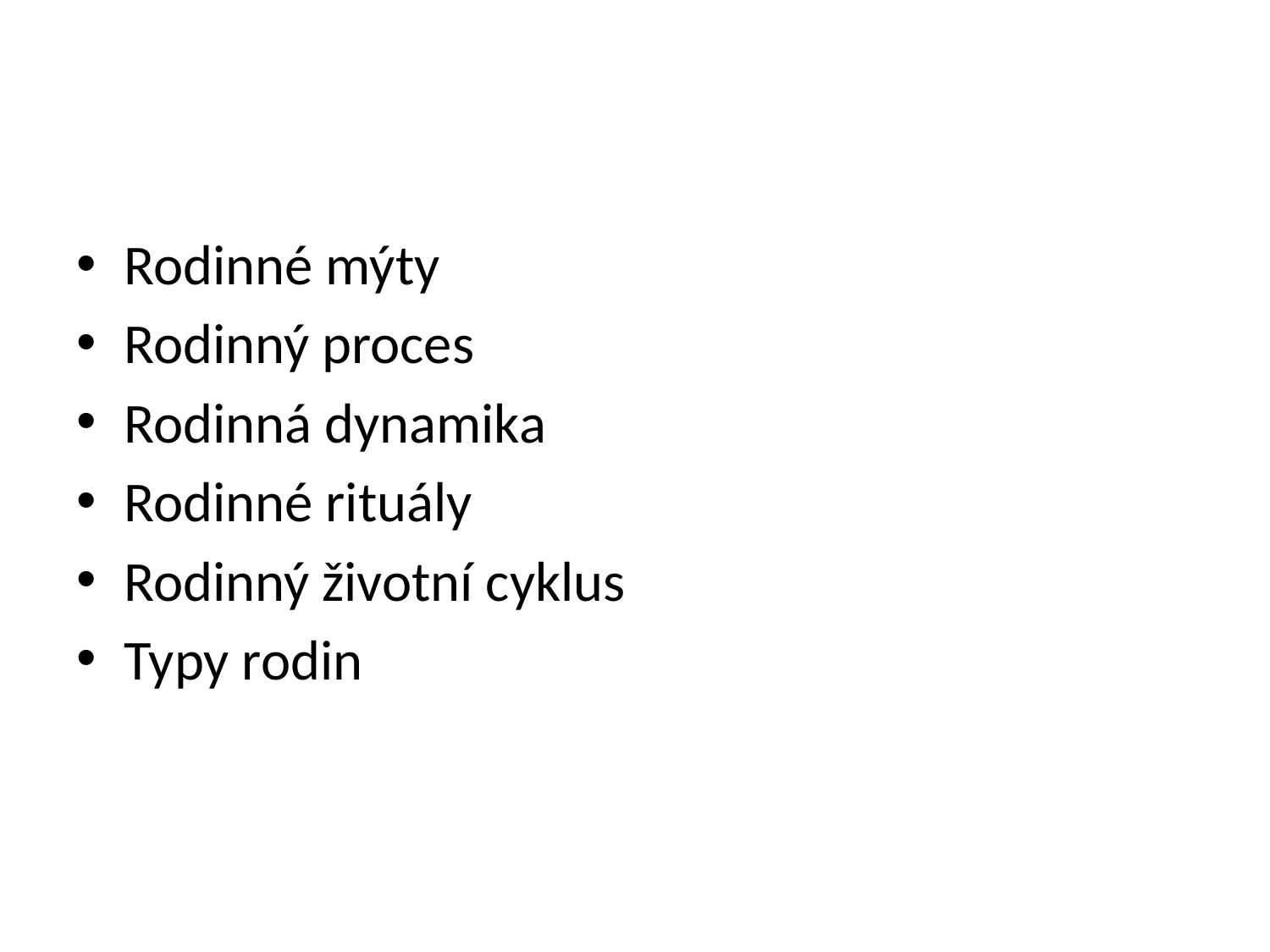

#
Rodinné mýty
Rodinný proces
Rodinná dynamika
Rodinné rituály
Rodinný životní cyklus
Typy rodin